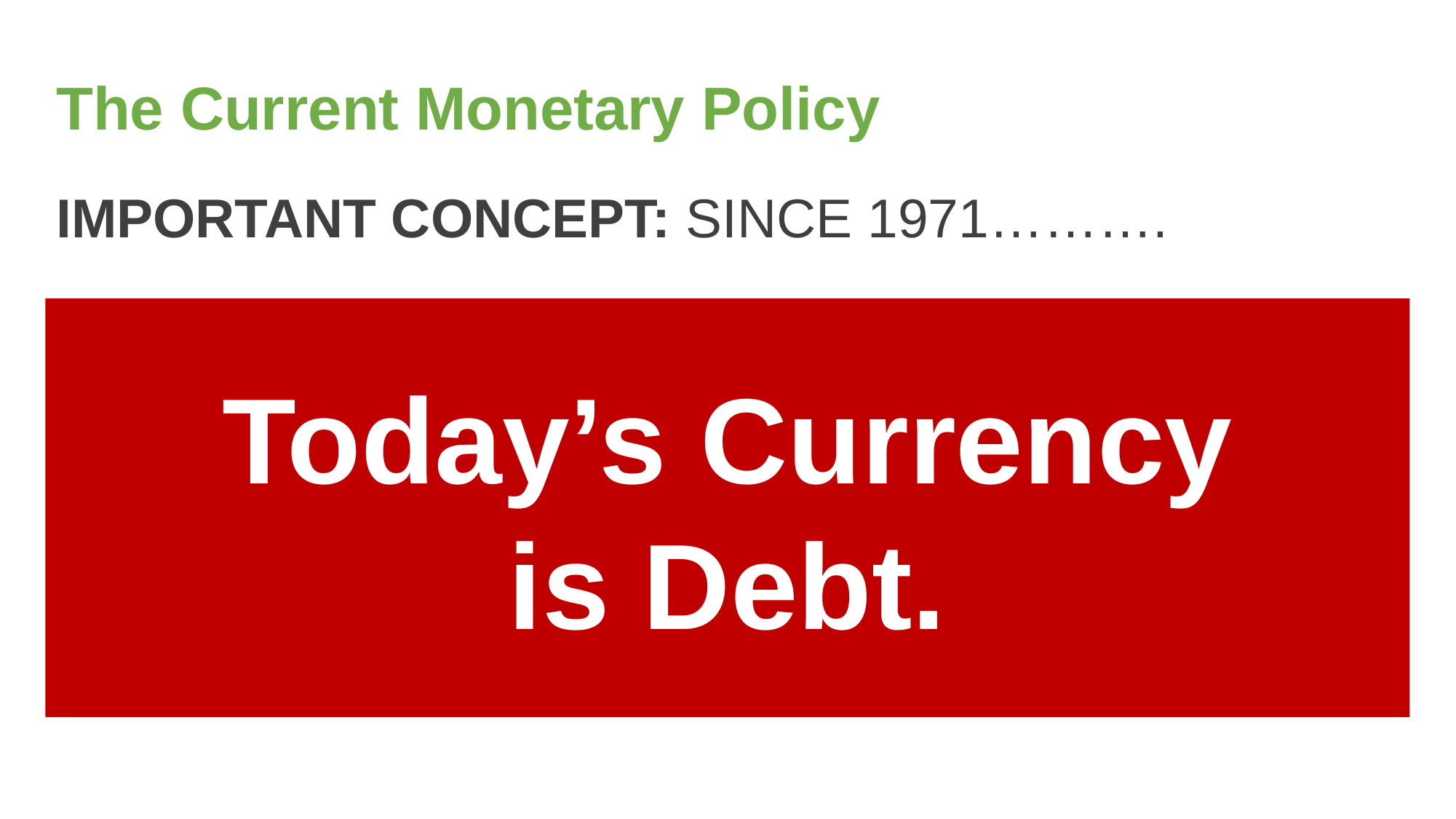

# The Current Monetary Policy
IMPORTANT CONCEPT: SINCE 1971……….
Today’s Currency
is Debt.